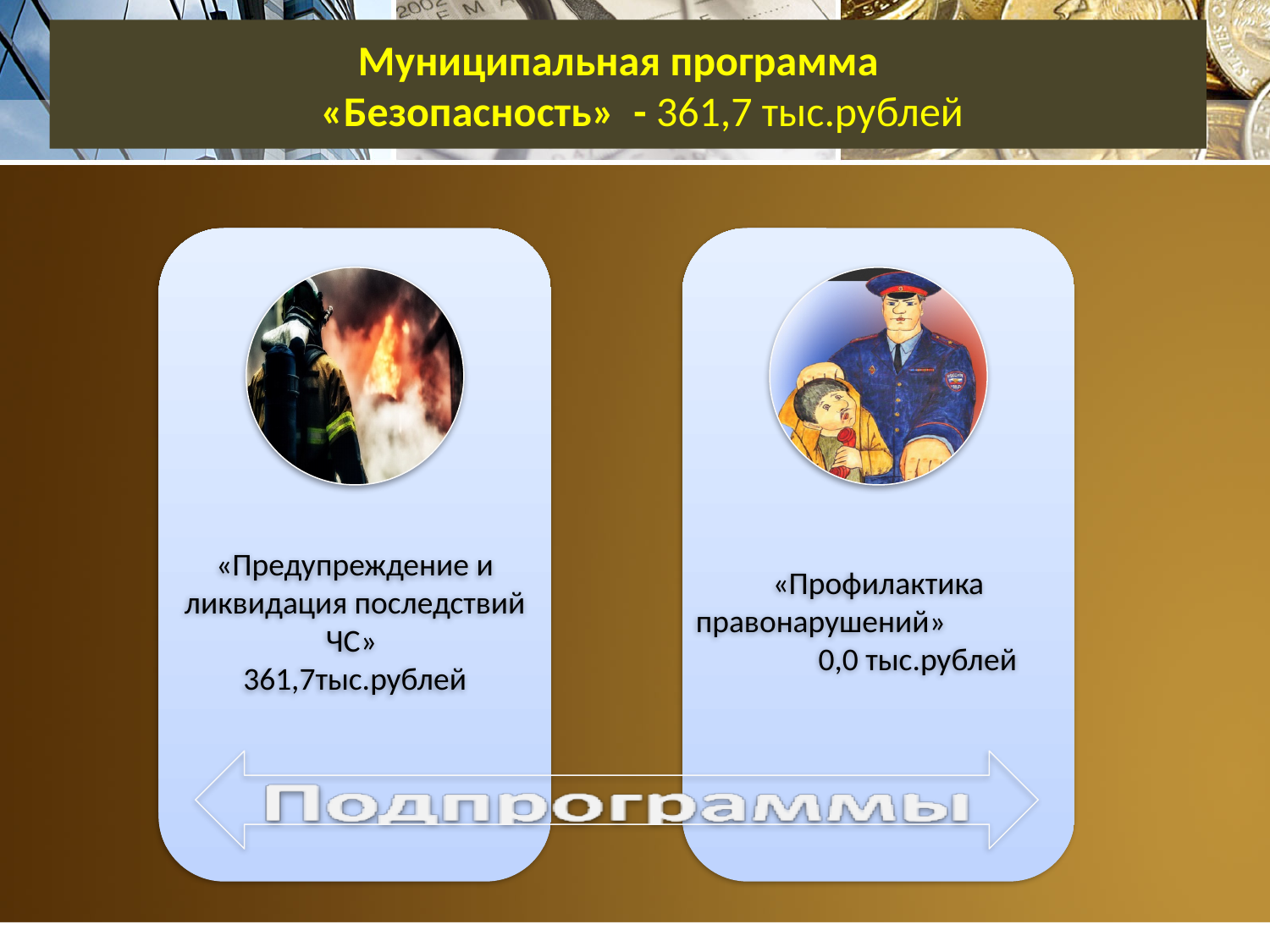

# Муниципальная программа «Безопасность»  - 361,7 тыс.рублей
«Предупреждение и ликвидация последствий ЧС»
361,7тыс.рублей
«Профилактика правонарушений»                            0,0 тыс.рублей